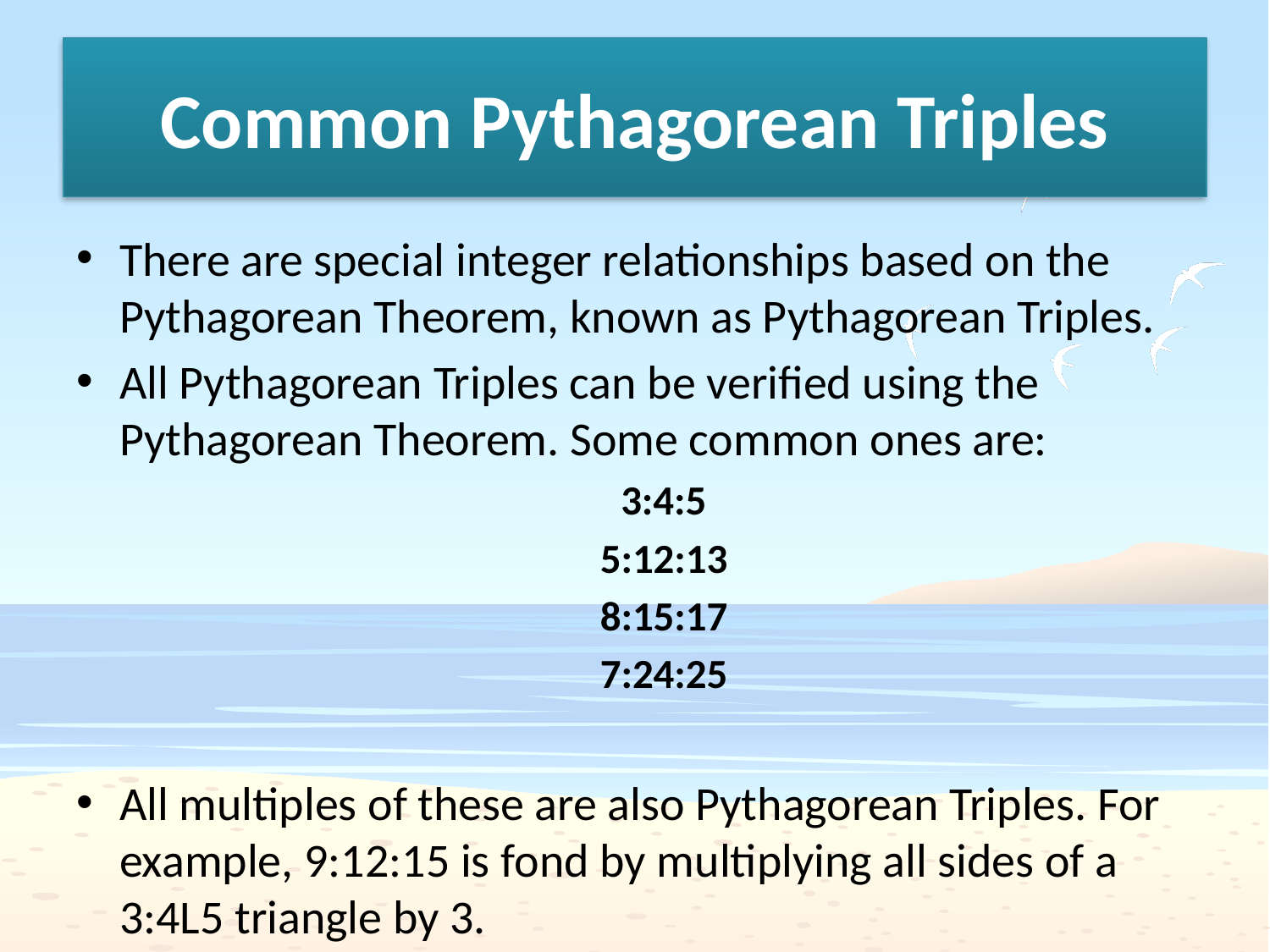

# Common Pythagorean Triples
There are special integer relationships based on the Pythagorean Theorem, known as Pythagorean Triples.
All Pythagorean Triples can be verified using the Pythagorean Theorem. Some common ones are:
3:4:5
5:12:13
8:15:17
7:24:25

All multiples of these are also Pythagorean Triples. For example, 9:12:15 is fond by multiplying all sides of a 3:4L5 triangle by 3.